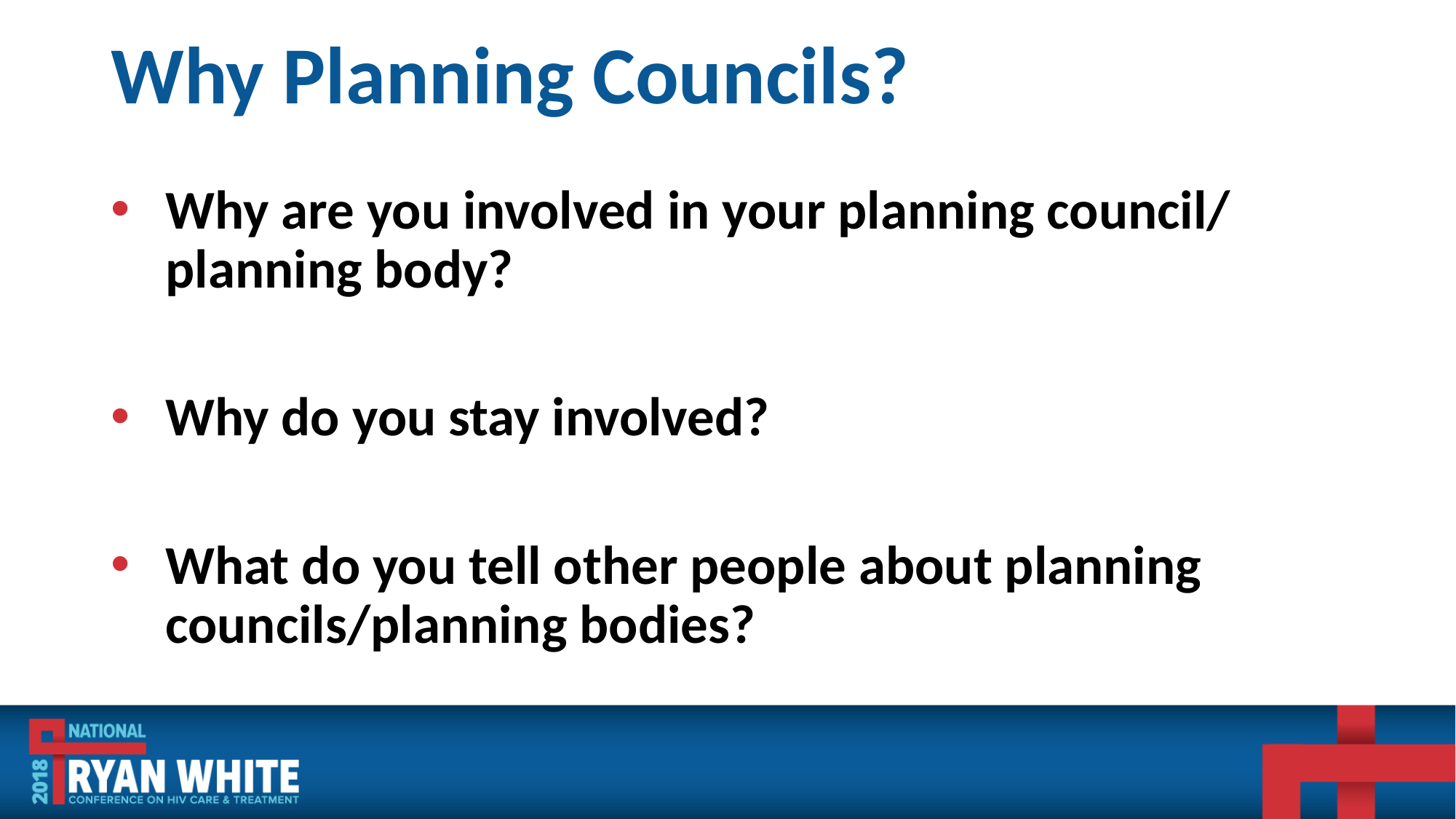

# Why Planning Councils?
Why are you involved in your planning council/ planning body?

Why do you stay involved?

What do you tell other people about planning councils/planning bodies?